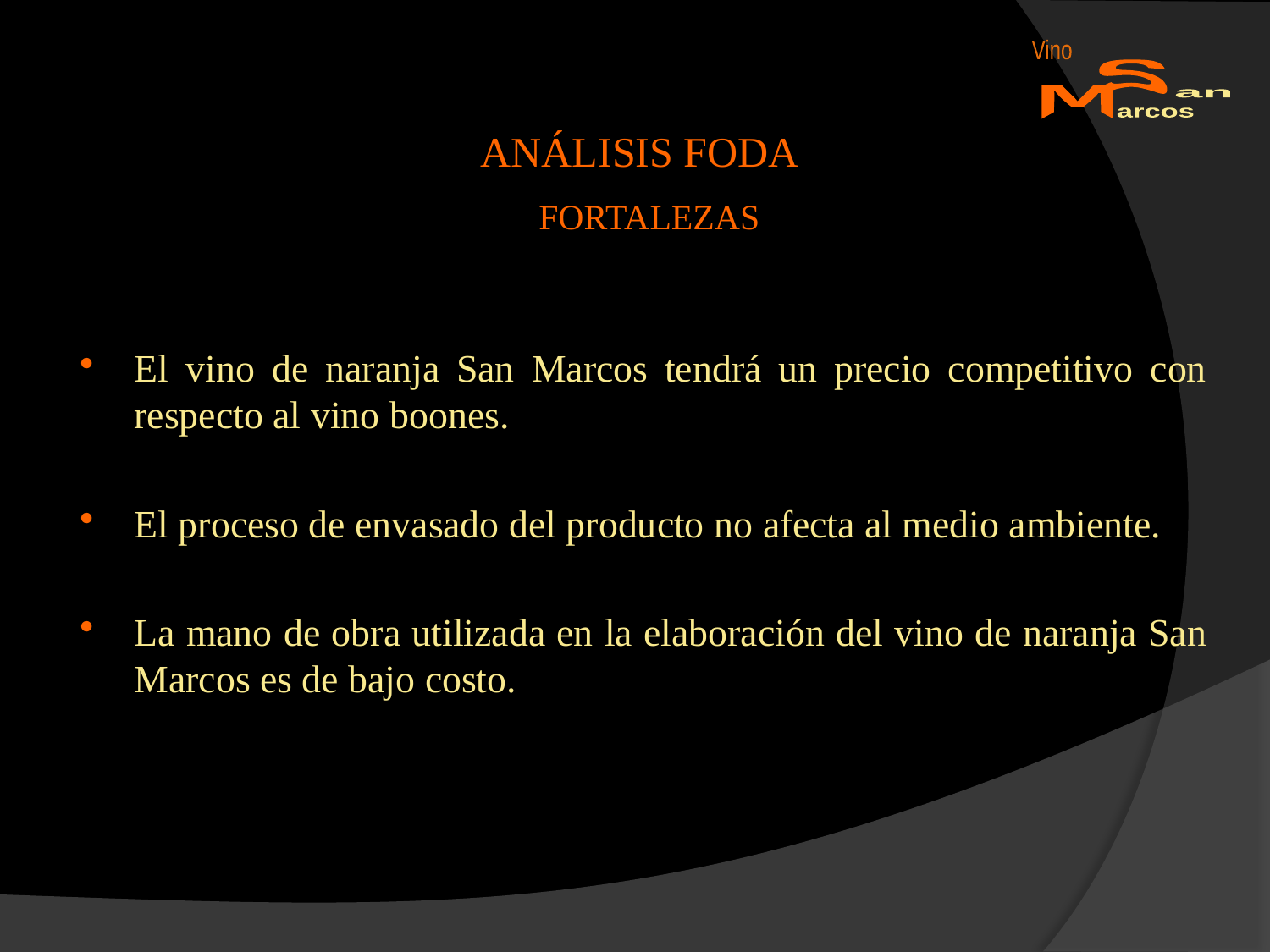

Vino
S
M
an
arcos
ANÁLISIS FODA

 FORTALEZAS

El vino de naranja San Marcos tendrá un precio competitivo con respecto al vino boones.

El proceso de envasado del producto no afecta al medio ambiente.

La mano de obra utilizada en la elaboración del vino de naranja San Marcos es de bajo costo.